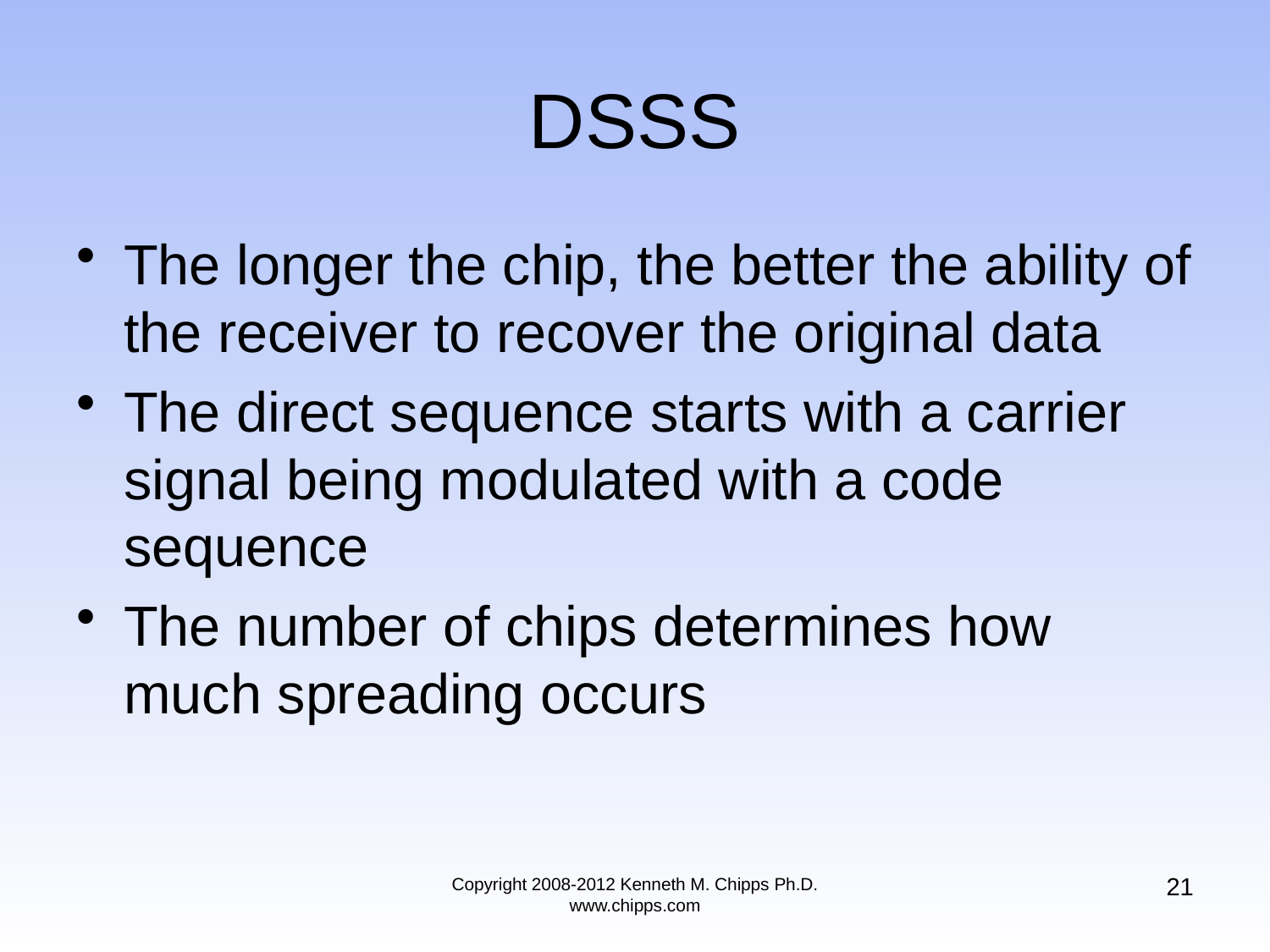

# DSSS
The longer the chip, the better the ability of the receiver to recover the original data
The direct sequence starts with a carrier signal being modulated with a code sequence
The number of chips determines how much spreading occurs
21
Copyright 2008-2012 Kenneth M. Chipps Ph.D. www.chipps.com